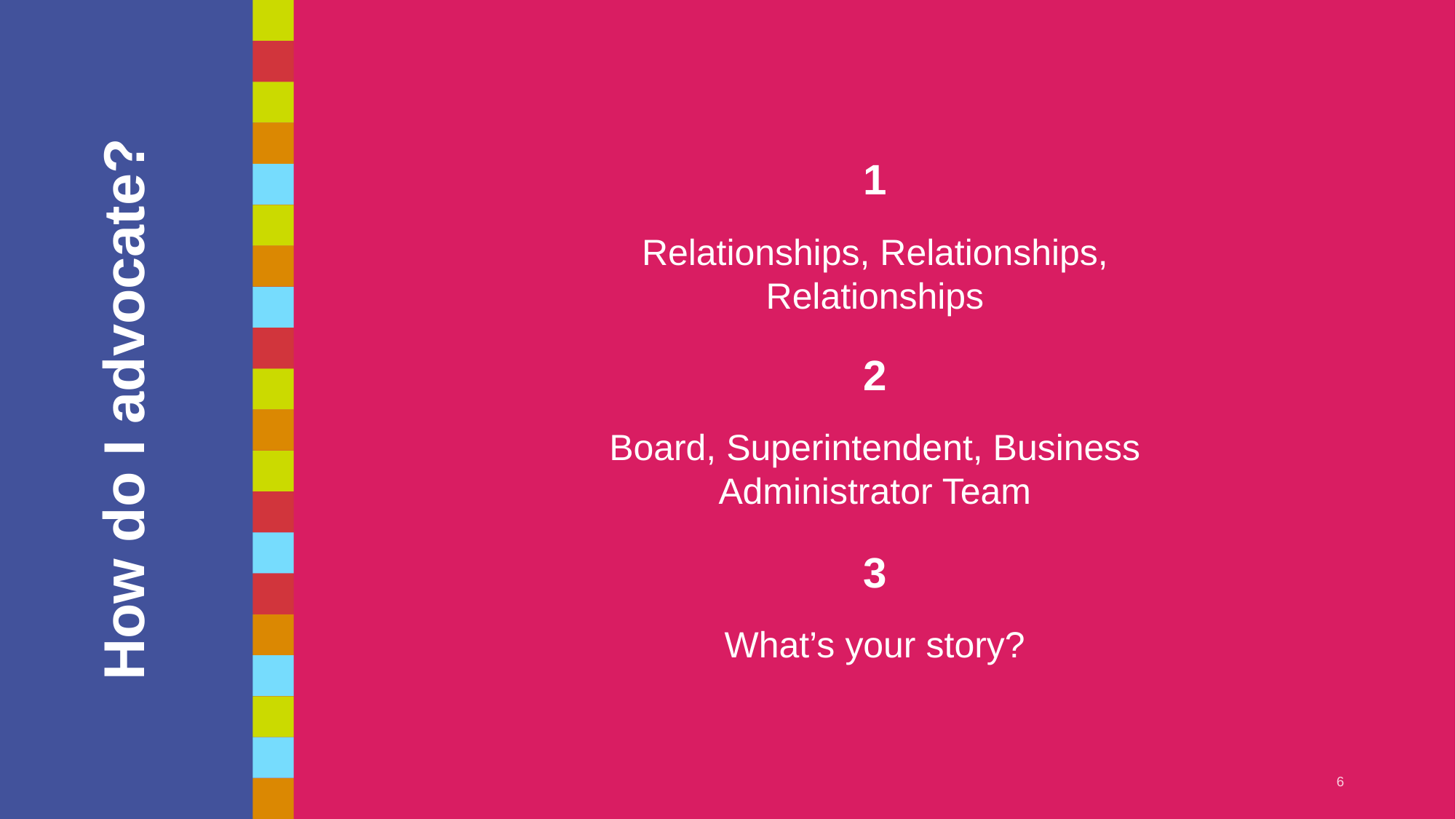

1
Relationships, Relationships, Relationships
# How do I advocate?
2
Board, Superintendent, Business Administrator Team
3
What’s your story?
6